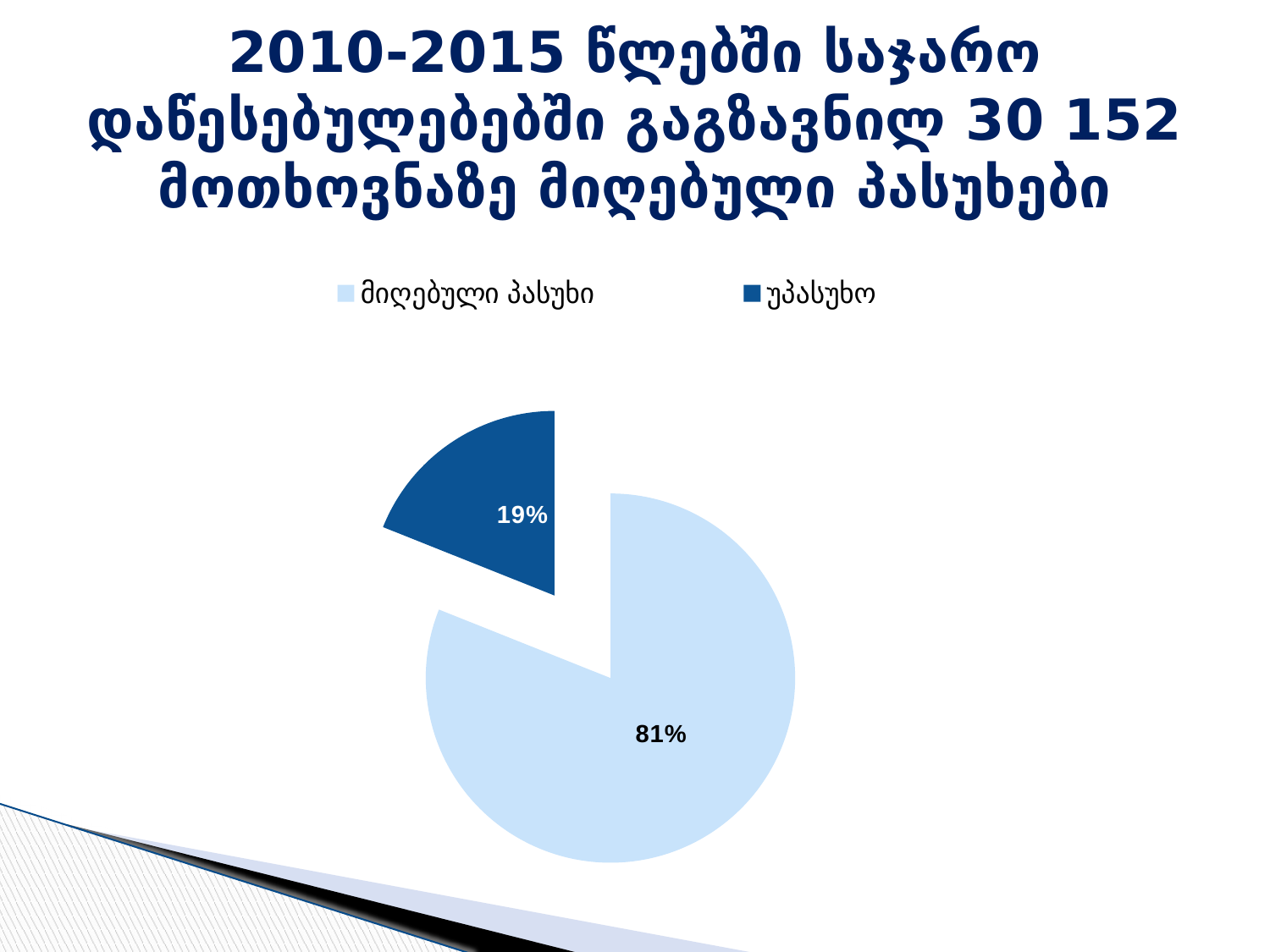

# 2010-2015 წლებში საჯარო დაწესებულებებში გაგზავნილ 30 152 მოთხოვნაზე მიღებული პასუხები

### Chart

| Category | Sales |
|---|---|
| მიღებული პასუხი | 24438.0 |
| უპასუხო | 5714.0 |